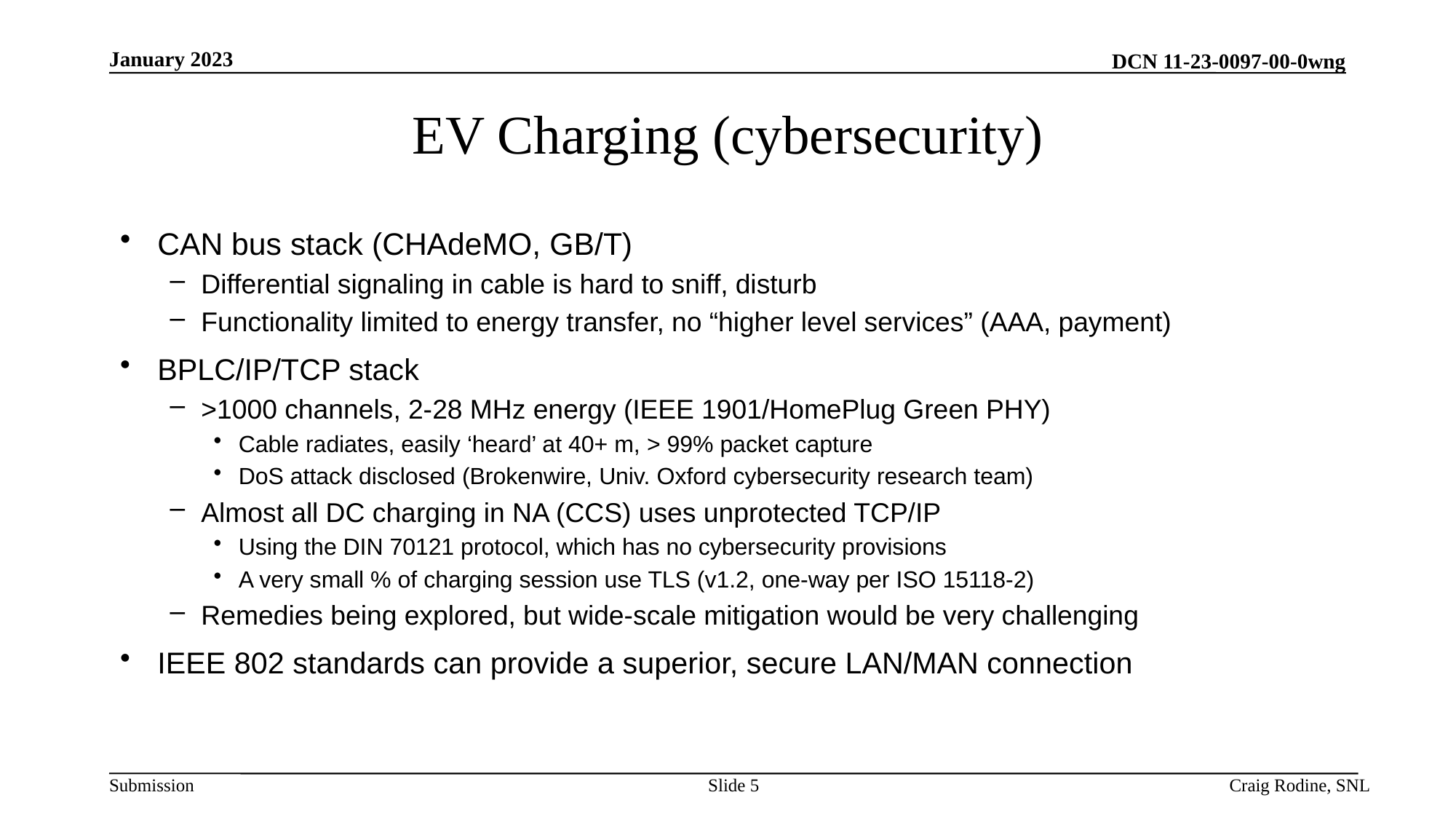

# EV Charging (cybersecurity)
CAN bus stack (CHAdeMO, GB/T)
Differential signaling in cable is hard to sniff, disturb
Functionality limited to energy transfer, no “higher level services” (AAA, payment)
BPLC/IP/TCP stack
>1000 channels, 2-28 MHz energy (IEEE 1901/HomePlug Green PHY)
Cable radiates, easily ‘heard’ at 40+ m, > 99% packet capture
DoS attack disclosed (Brokenwire, Univ. Oxford cybersecurity research team)
Almost all DC charging in NA (CCS) uses unprotected TCP/IP
Using the DIN 70121 protocol, which has no cybersecurity provisions
A very small % of charging session use TLS (v1.2, one-way per ISO 15118-2)
Remedies being explored, but wide-scale mitigation would be very challenging
IEEE 802 standards can provide a superior, secure LAN/MAN connection
Slide 5
Craig Rodine, SNL